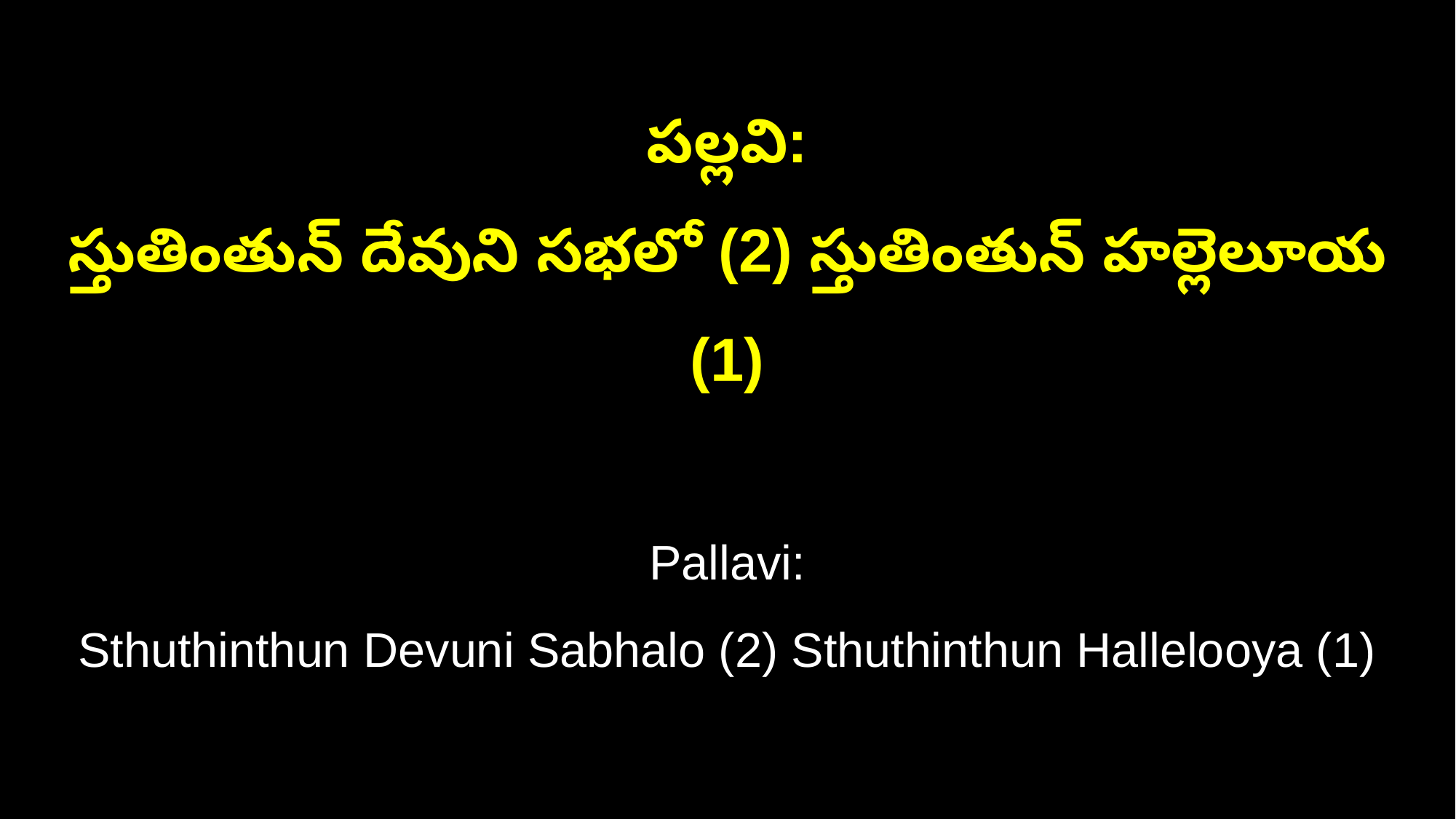

పల్లవి:
స్తుతింతున్ దేవుని సభలో (2) స్తుతింతున్ హల్లెలూయ (1)
Pallavi:
Sthuthinthun Devuni Sabhalo (2) Sthuthinthun Hallelooya (1)